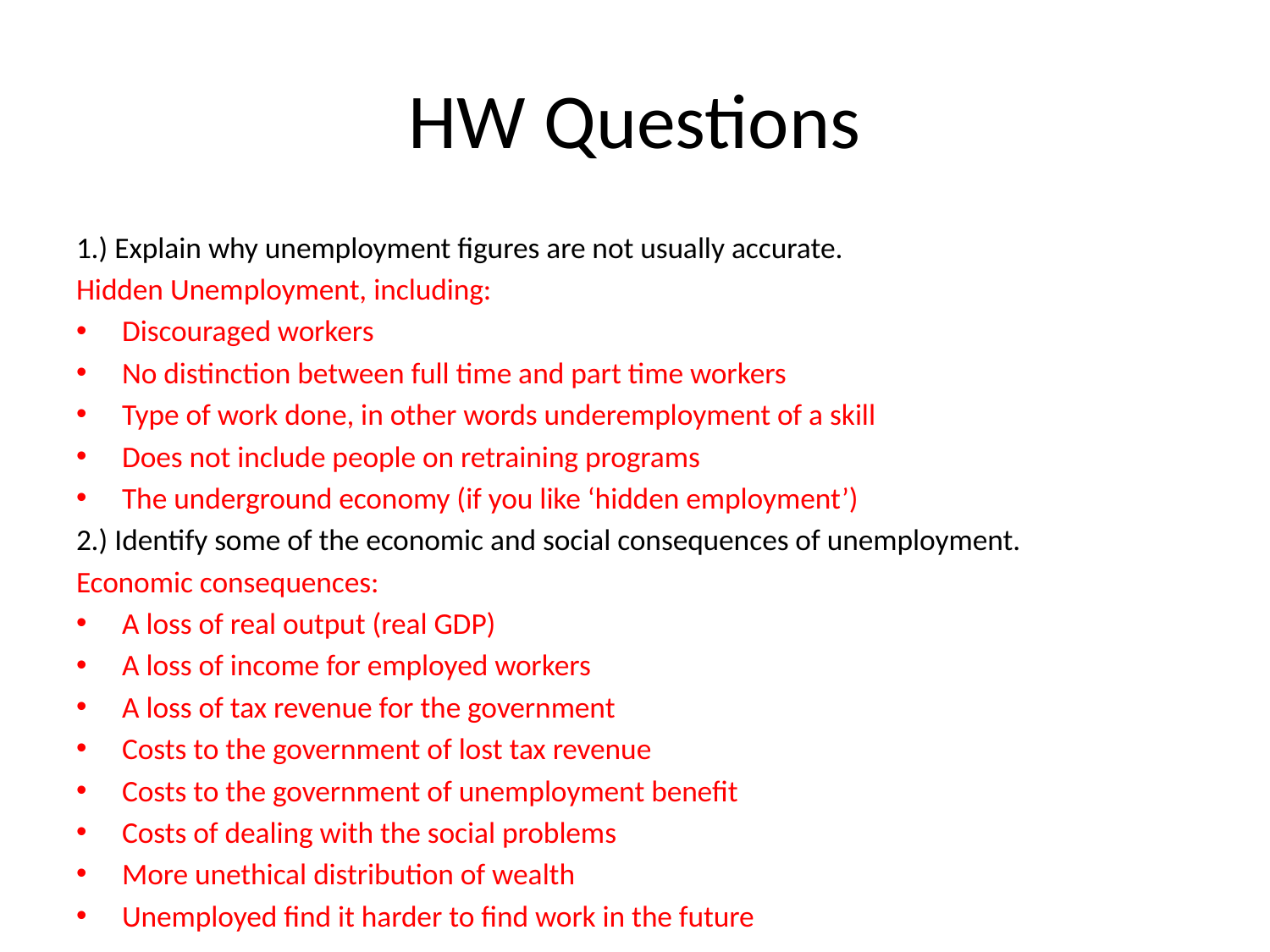

# HW Questions
1.) Explain why unemployment figures are not usually accurate.
Hidden Unemployment, including:
Discouraged workers
No distinction between full time and part time workers
Type of work done, in other words underemployment of a skill
Does not include people on retraining programs
The underground economy (if you like ‘hidden employment’)
2.) Identify some of the economic and social consequences of unemployment.
Economic consequences:
A loss of real output (real GDP)
A loss of income for employed workers
A loss of tax revenue for the government
Costs to the government of lost tax revenue
Costs to the government of unemployment benefit
Costs of dealing with the social problems
More unethical distribution of wealth
Unemployed find it harder to find work in the future